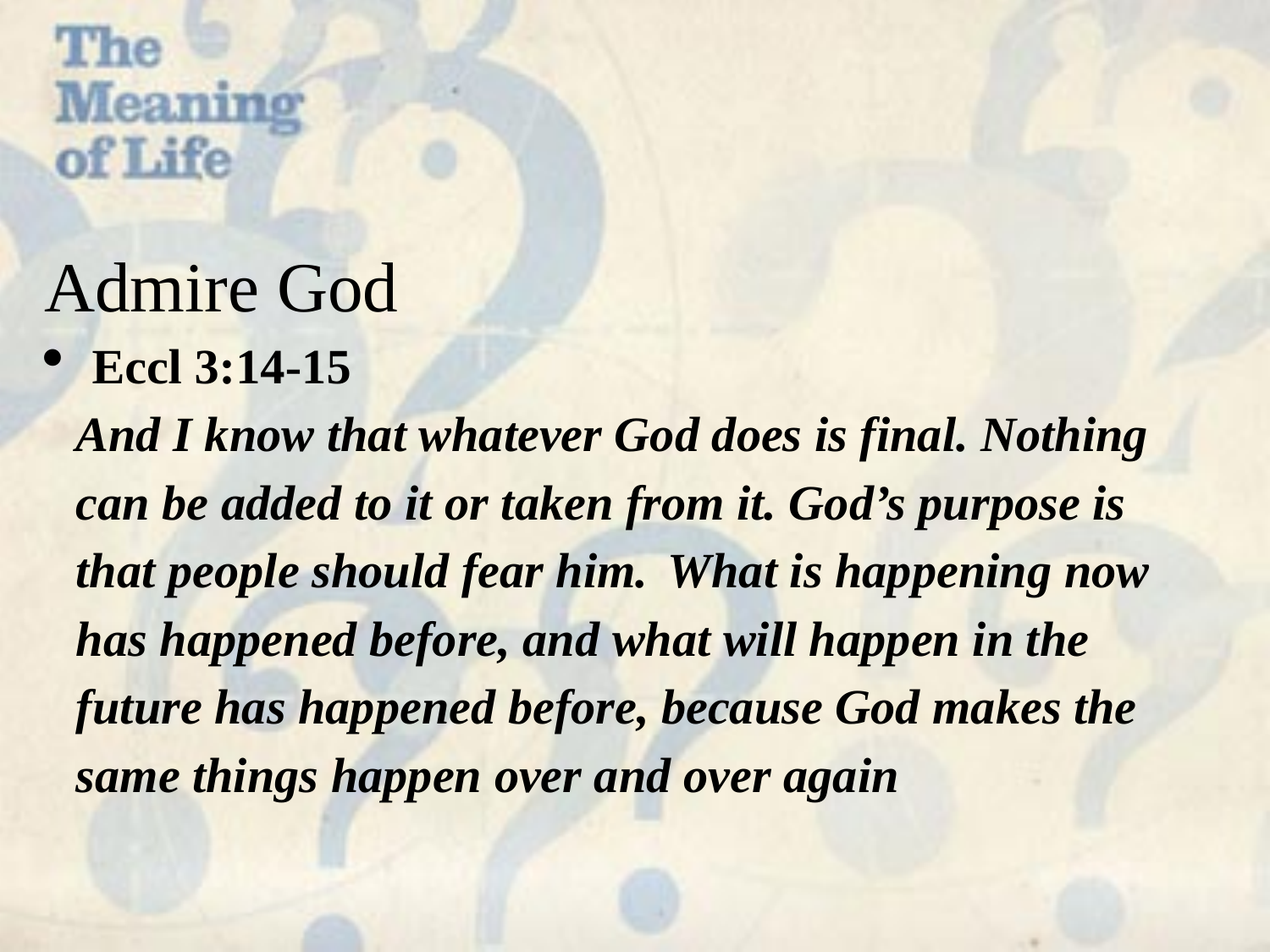

Admire God
Eccl 3:14-15
And I know that whatever God does is final. Nothing can be added to it or taken from it. God’s purpose is that people should fear him.  What is happening now has happened before, and what will happen in the future has happened before, because God makes the same things happen over and over again